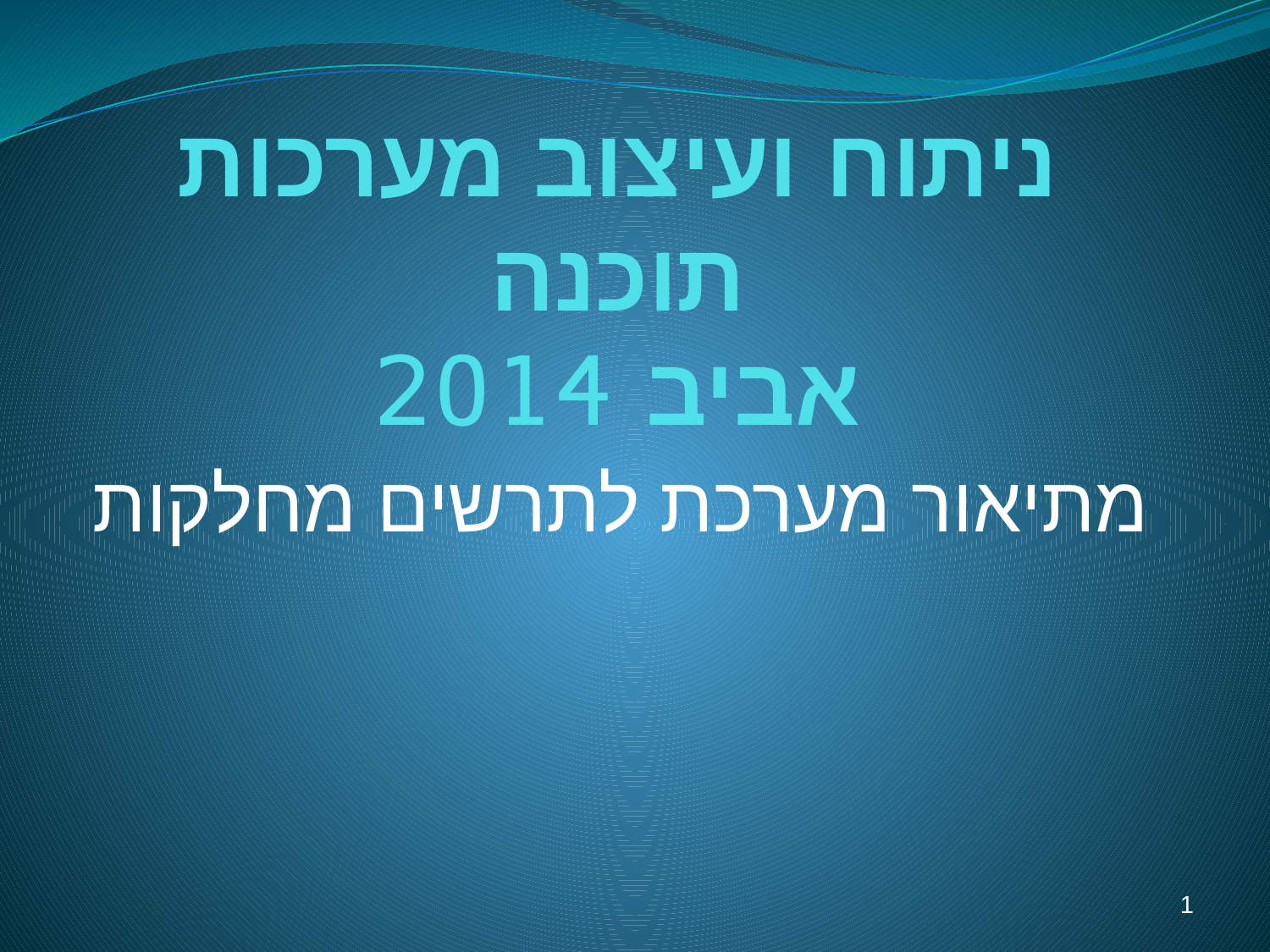

# ניתוח ועיצוב מערכות תוכנה אביב 2014
מתיאור מערכת לתרשים מחלקות
1